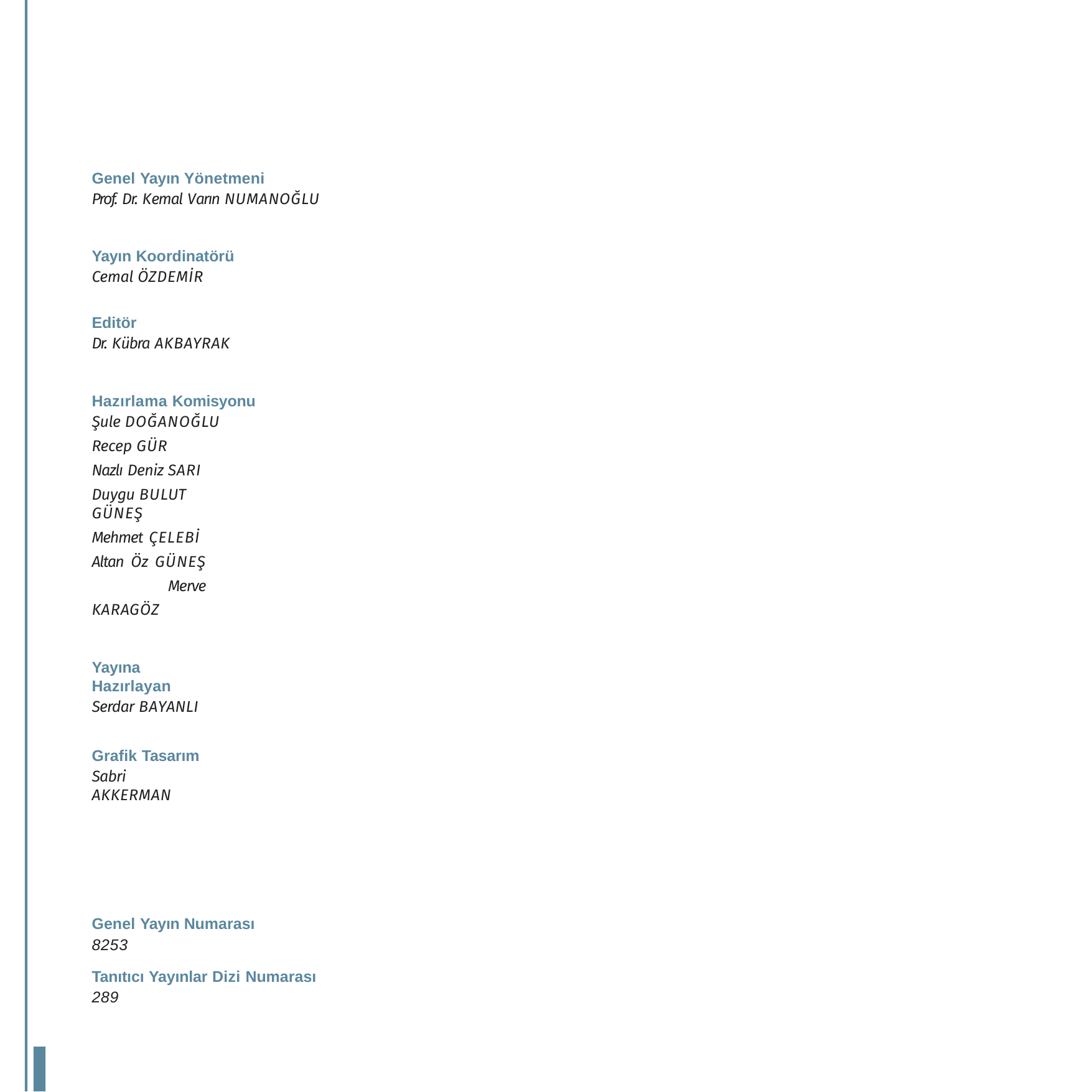

Genel Yayın Yönetmeni
Prof. Dr. Kemal Varın NUMANOĞLU

Yayın Koordinatörü
Cemal ÖZDEMİR

Editör
Dr. Kübra AKBAYRAK

Hazırlama Komisyonu
Şule DOĞANOĞLU
Recep GÜR  Nazlı Deniz SARI
Duygu BULUT GÜNEŞ
Mehmet ÇELEBİ  Altan Öz GÜNEŞ  Merve KARAGÖZ

Yayına Hazırlayan
Serdar BAYANLI

Grafik Tasarım
Sabri AKKERMAN
Genel Yayın Numarası
8253
Tanıtıcı Yayınlar Dizi Numarası
289